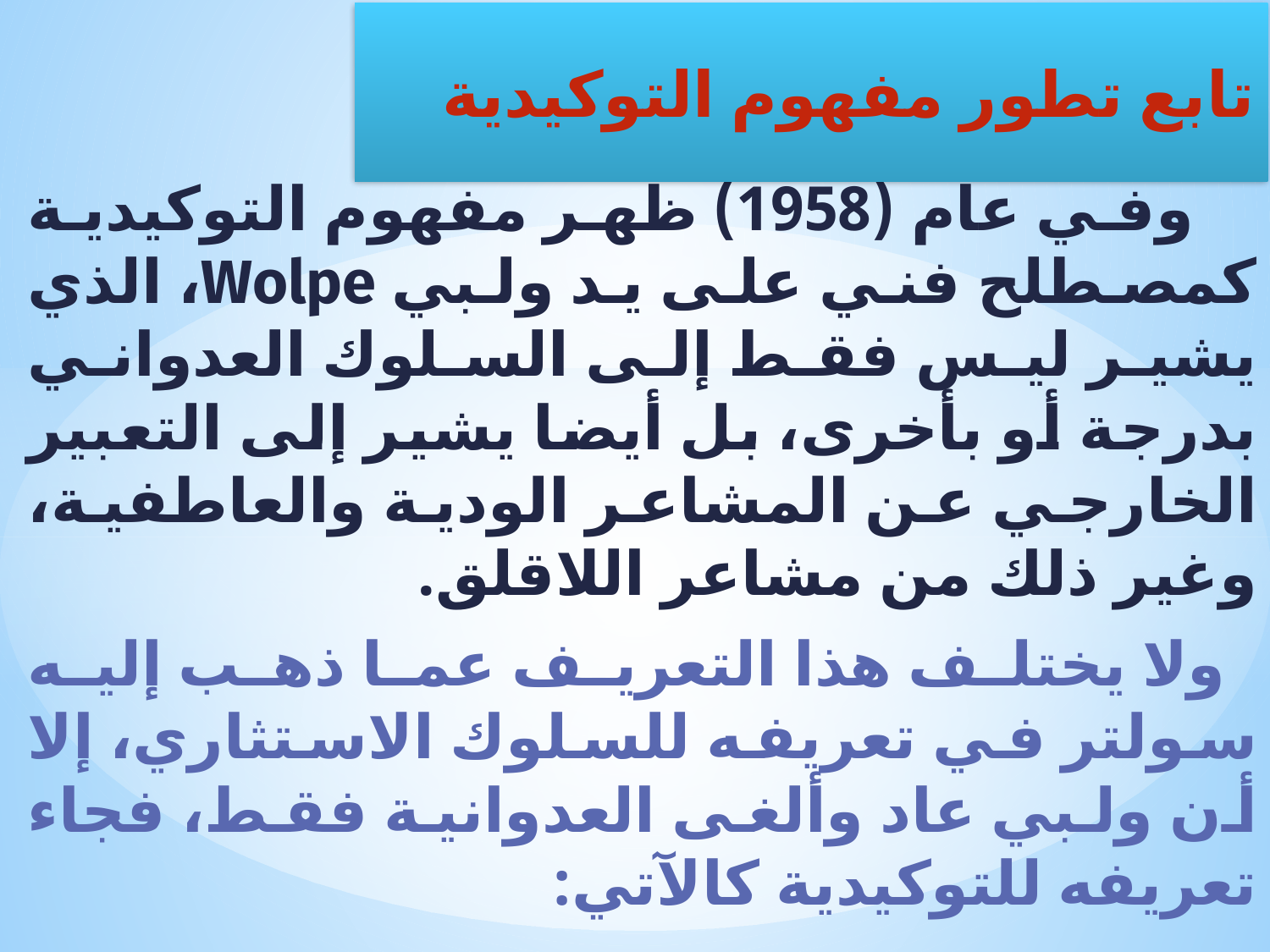

وفي عام (1958) ظهر مفهوم التوكيدية كمصطلح فني على يد ولبي Wolpe، الذي يشير ليس فقط إلى السلوك العدواني بدرجة أو بأخرى، بل أيضا يشير إلى التعبير الخارجي عن المشاعر الودية والعاطفية، وغير ذلك من مشاعر اللاقلق.
  ولا يختلف هذا التعريف عما ذهب إليه سولتر في تعريفه للسلوك الاستثاري، إلا أن ولبي عاد وألغى العدوانية فقط، فجاء تعريفه للتوكيدية كالآتي:
تابع تطور مفهوم التوكيدية